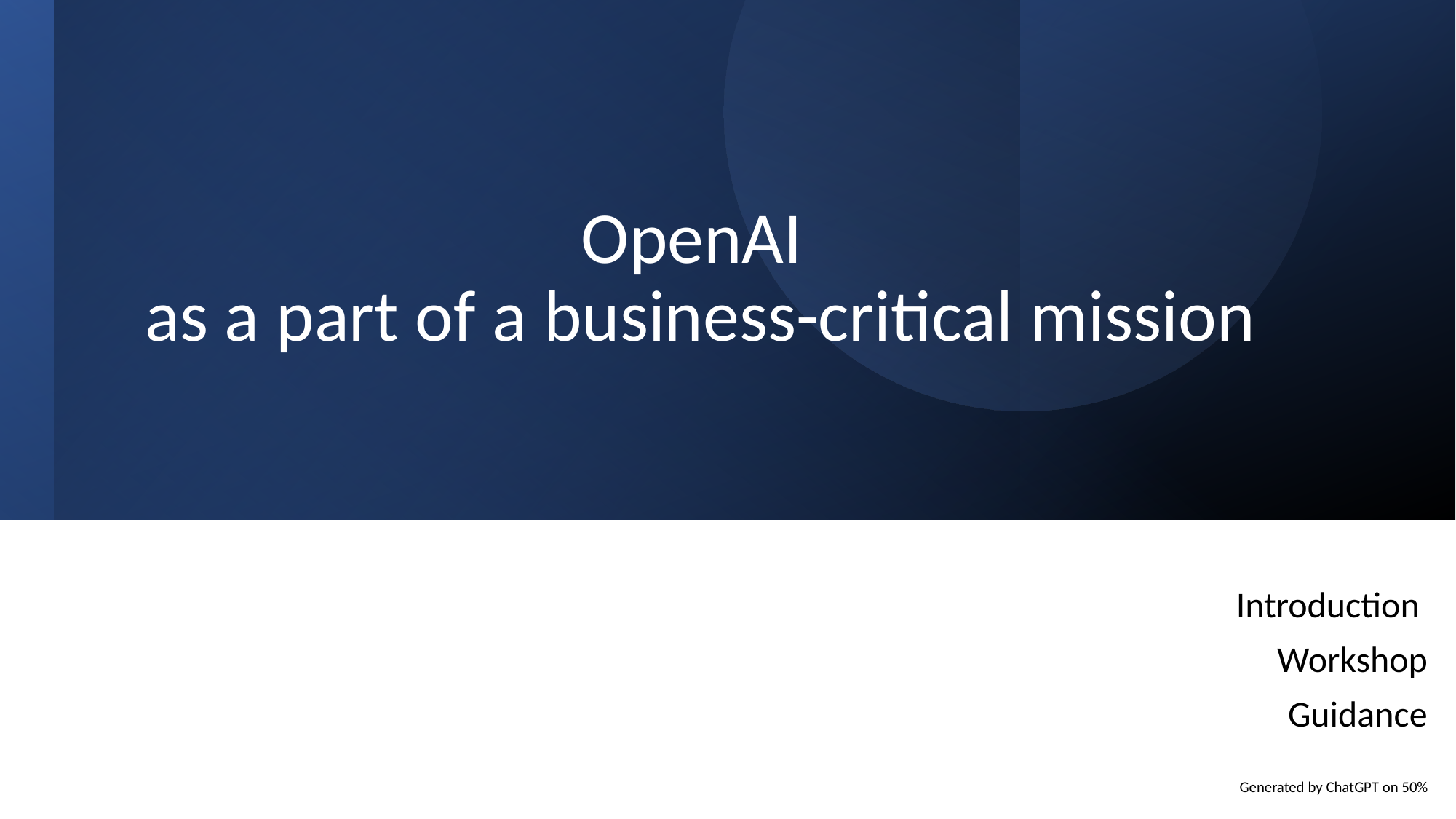

# OpenAI  as a part of a business-critical mission
Introduction
Workshop
Guidance
Generated by ChatGPT on 50%